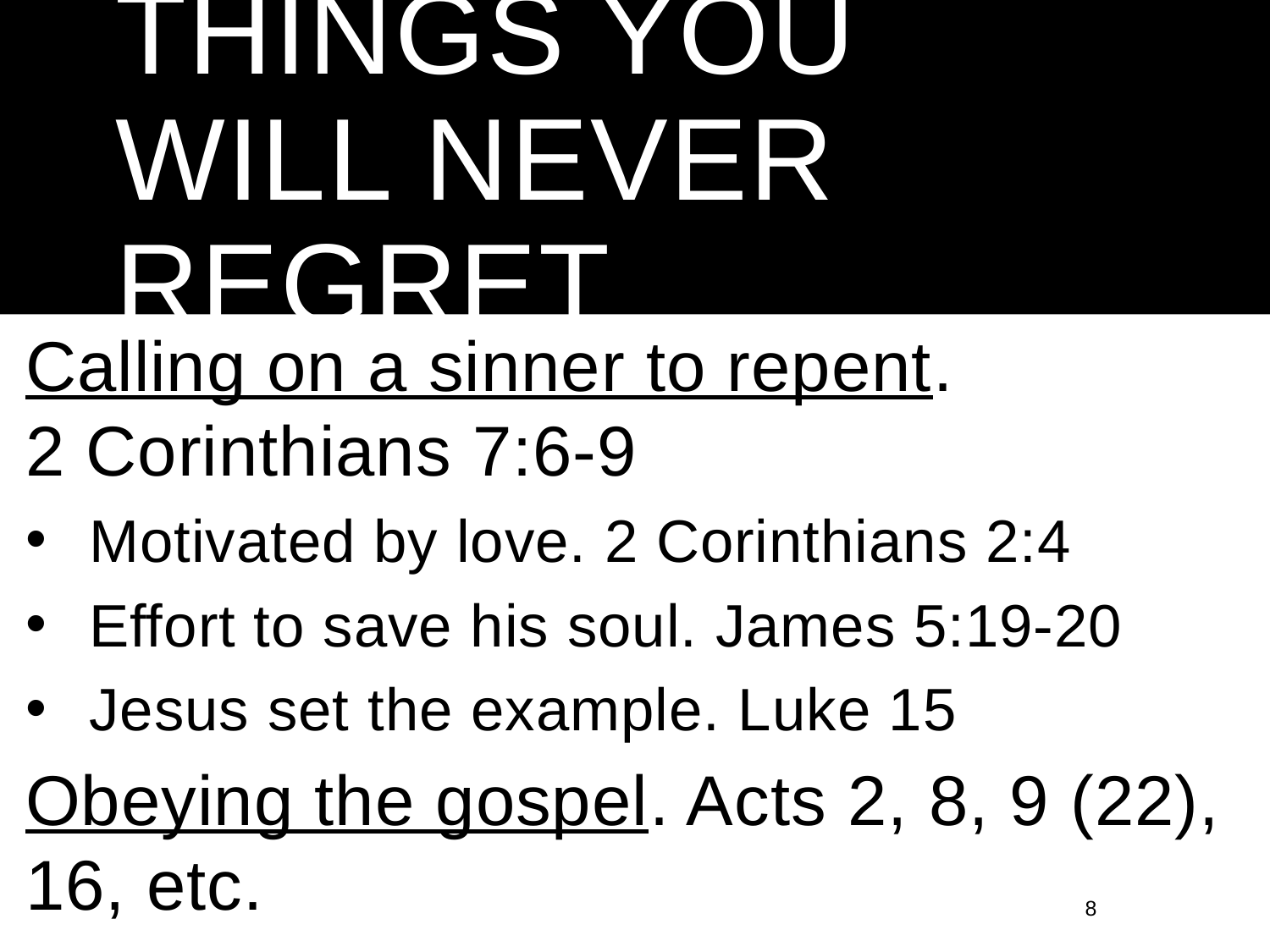

# Things You Will Never Regret
Calling on a sinner to repent.
2 Corinthians 7:6-9
Motivated by love. 2 Corinthians 2:4
Effort to save his soul. James 5:19-20
Jesus set the example. Luke 15
Obeying the gospel. Acts 2, 8, 9 (22), 16, etc.
8